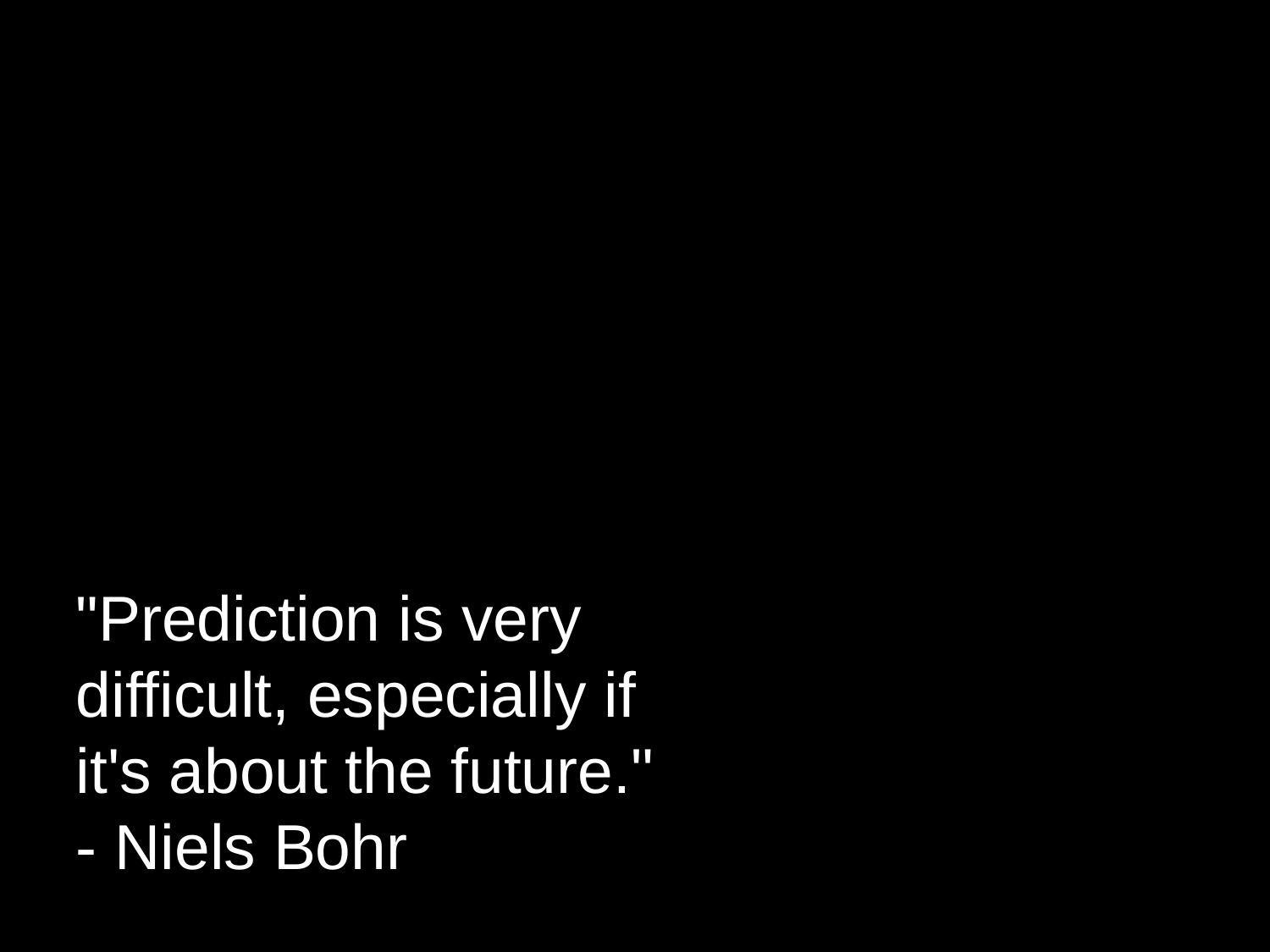

"Prediction is very difficult, especially if it's about the future." - Niels Bohr